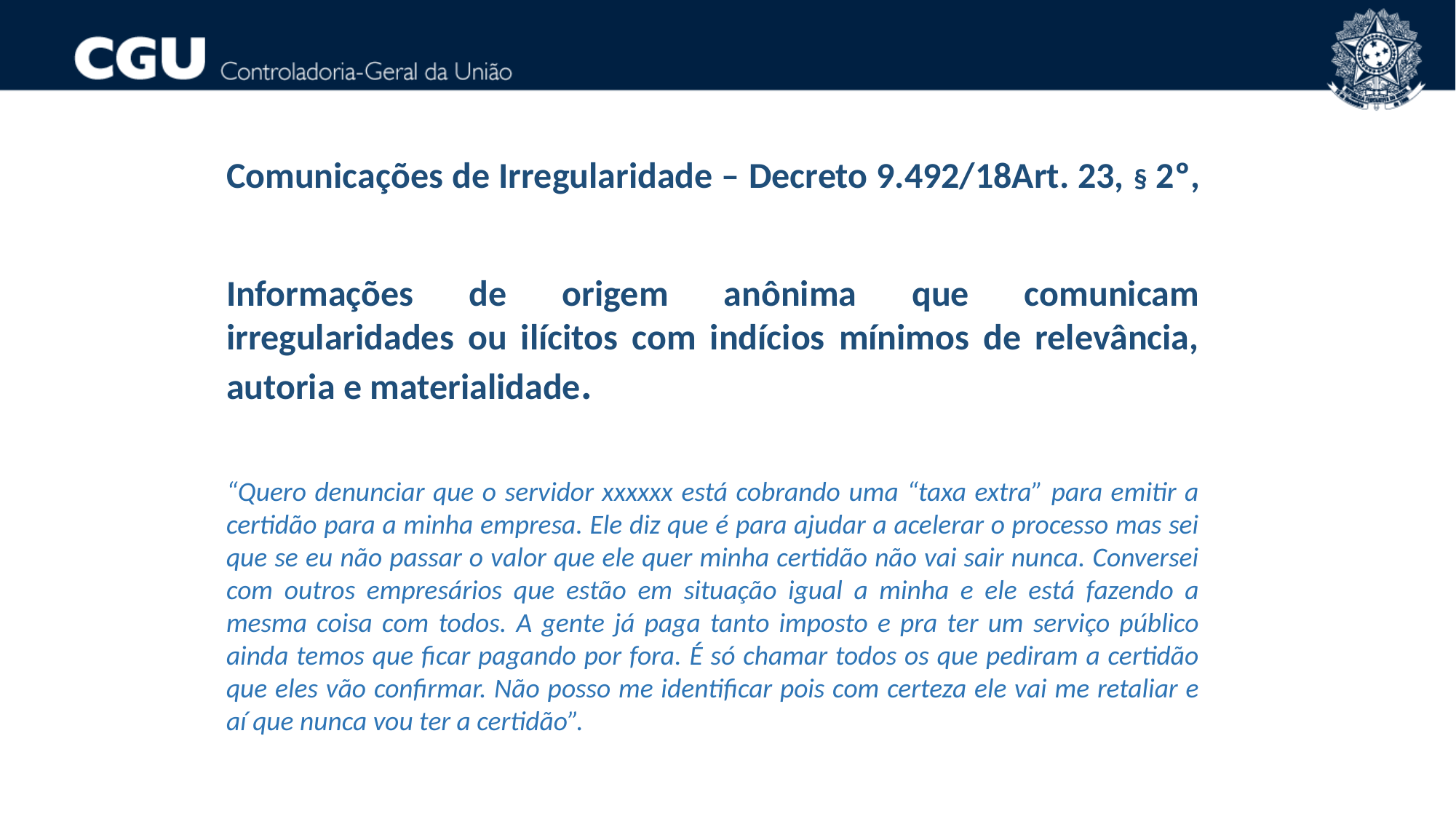

Comunicações de Irregularidade – Decreto 9.492/18Art. 23, § 2º,

Informações de origem anônima que comunicam irregularidades ou ilícitos com indícios mínimos de relevância, autoria e materialidade.

“Quero denunciar que o servidor xxxxxx está cobrando uma “taxa extra” para emitir a certidão para a minha empresa. Ele diz que é para ajudar a acelerar o processo mas sei que se eu não passar o valor que ele quer minha certidão não vai sair nunca. Conversei com outros empresários que estão em situação igual a minha e ele está fazendo a mesma coisa com todos. A gente já paga tanto imposto e pra ter um serviço público ainda temos que ficar pagando por fora. É só chamar todos os que pediram a certidão que eles vão confirmar. Não posso me identificar pois com certeza ele vai me retaliar e aí que nunca vou ter a certidão”.